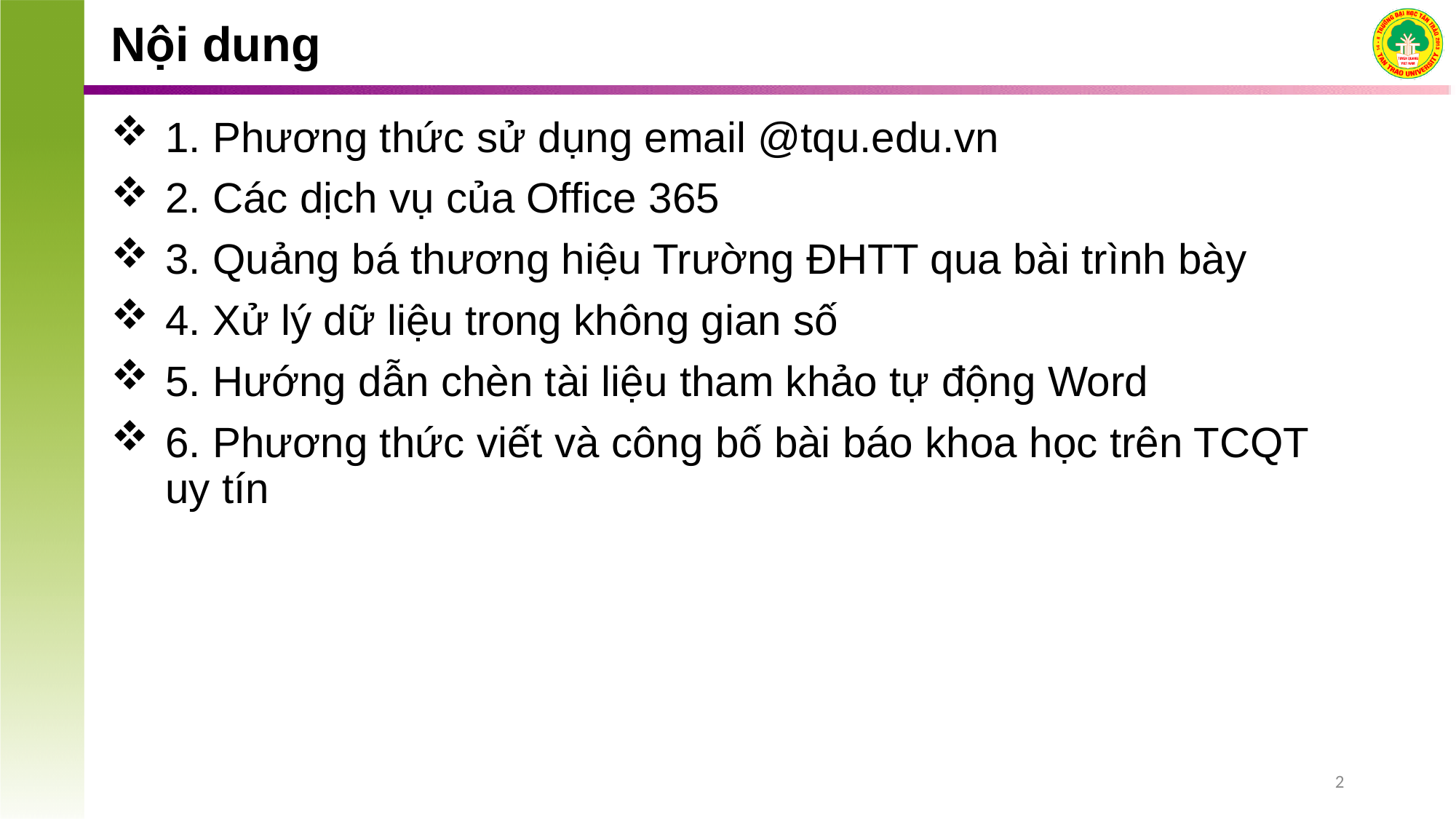

# Nội dung
1. Phương thức sử dụng email @tqu.edu.vn
2. Các dịch vụ của Office 365
3. Quảng bá thương hiệu Trường ĐHTT qua bài trình bày
4. Xử lý dữ liệu trong không gian số
5. Hướng dẫn chèn tài liệu tham khảo tự động Word
6. Phương thức viết và công bố bài báo khoa học trên TCQT uy tín

2